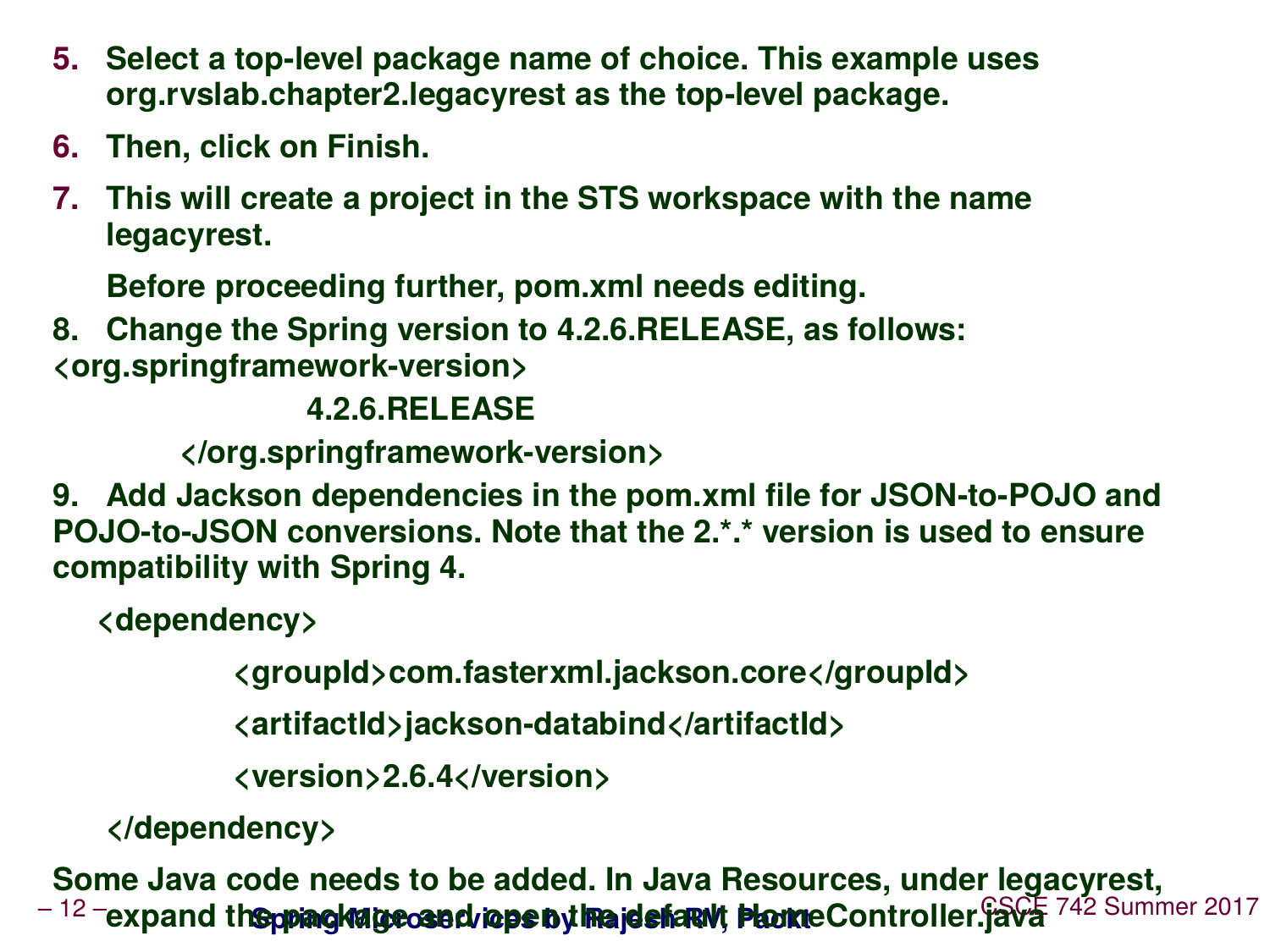

Select a top-level package name of choice. This example uses org.rvslab.chapter2.legacyrest as the top-level package.
Then, click on Finish.
This will create a project in the STS workspace with the name legacyrest.
      Before proceeding further, pom.xml needs editing.
8.   Change the Spring version to 4.2.6.RELEASE, as follows: 	<org.springframework-version>
		4.2.6.RELEASE
 	</org.springframework-version>
9.   Add Jackson dependencies in the pom.xml file for JSON-to-POJO and POJO-to-JSON conversions. Note that the 2.*.* version is used to ensure compatibility with Spring 4.
     <dependency>
    		<groupId>com.fasterxml.jackson.core</groupId>
    		<artifactId>jackson-databind</artifactId>
    		<version>2.6.4</version>
	</dependency>
Some Java code needs to be added. In Java Resources, under legacyrest, expand the package and open the default HomeController.java